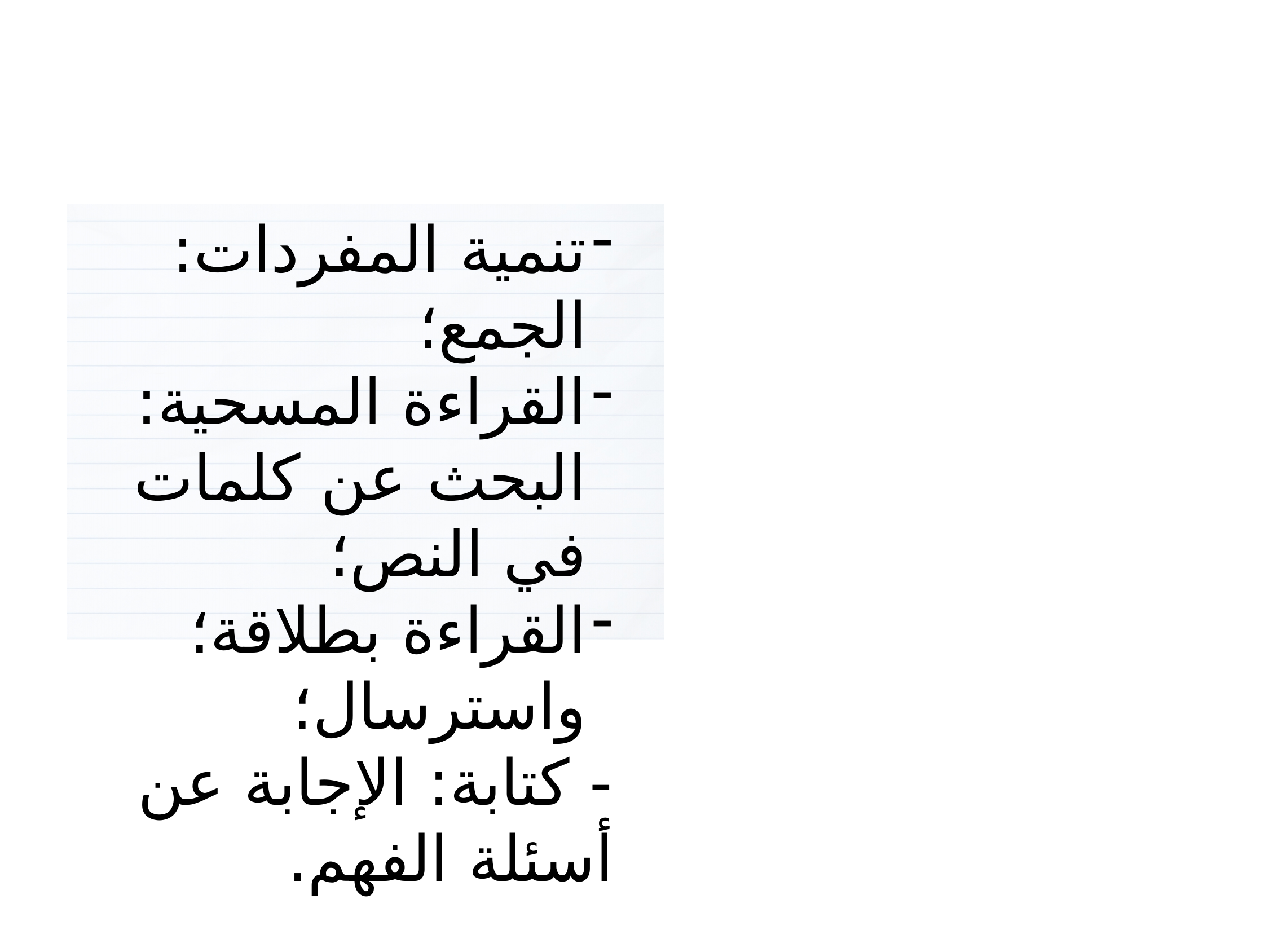

4
تنمية المفردات: الجمع؛
القراءة المسحية: البحث عن كلمات في النص؛
القراءة بطلاقة؛ واسترسال؛
- كتابة: الإجابة عن أسئلة الفهم.

أنشطة القراءة والكتابة